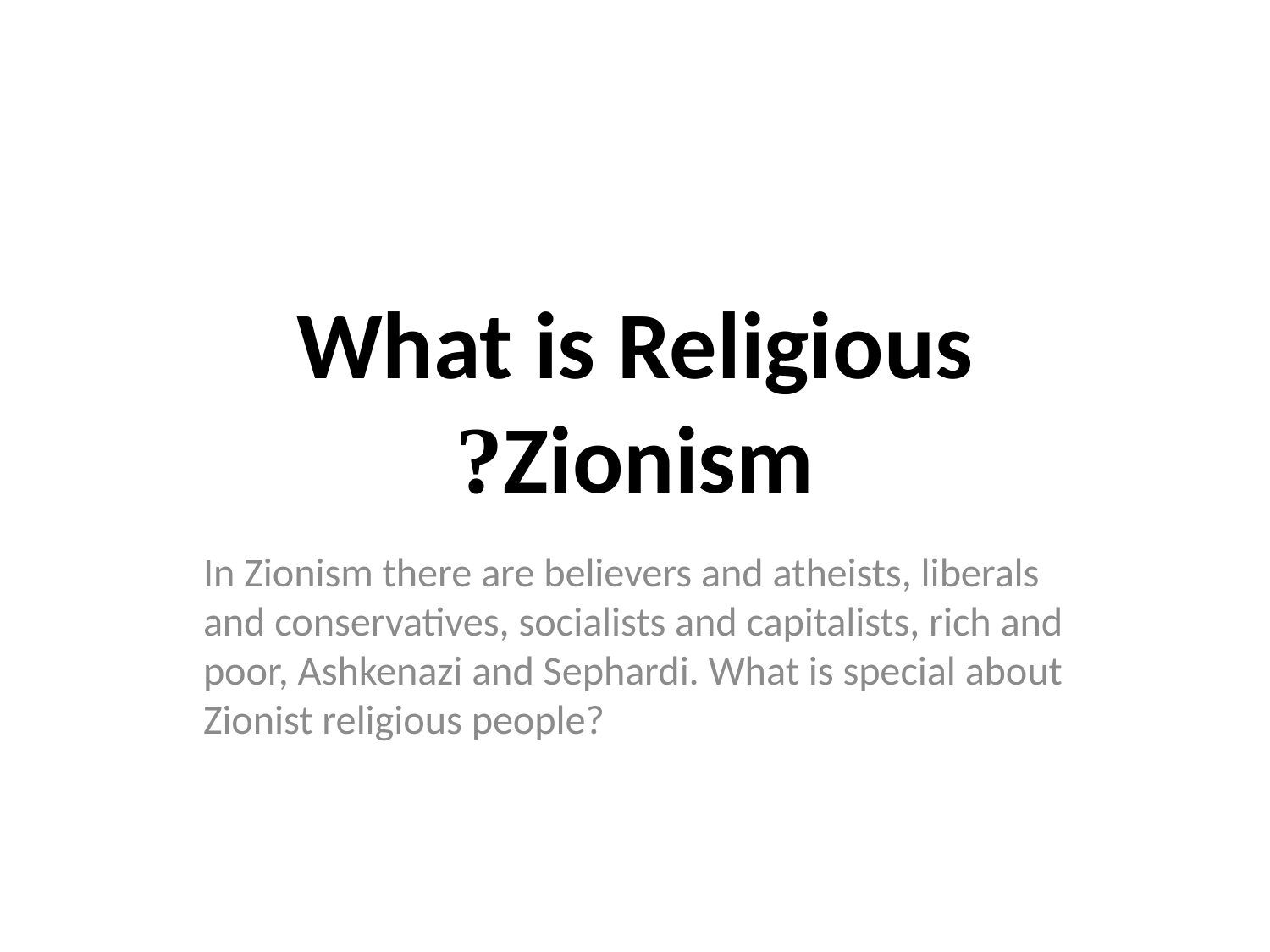

# What is Religious Zionism?
In Zionism there are believers and atheists, liberals and conservatives, socialists and capitalists, rich and poor, Ashkenazi and Sephardi. What is special about Zionist religious people?